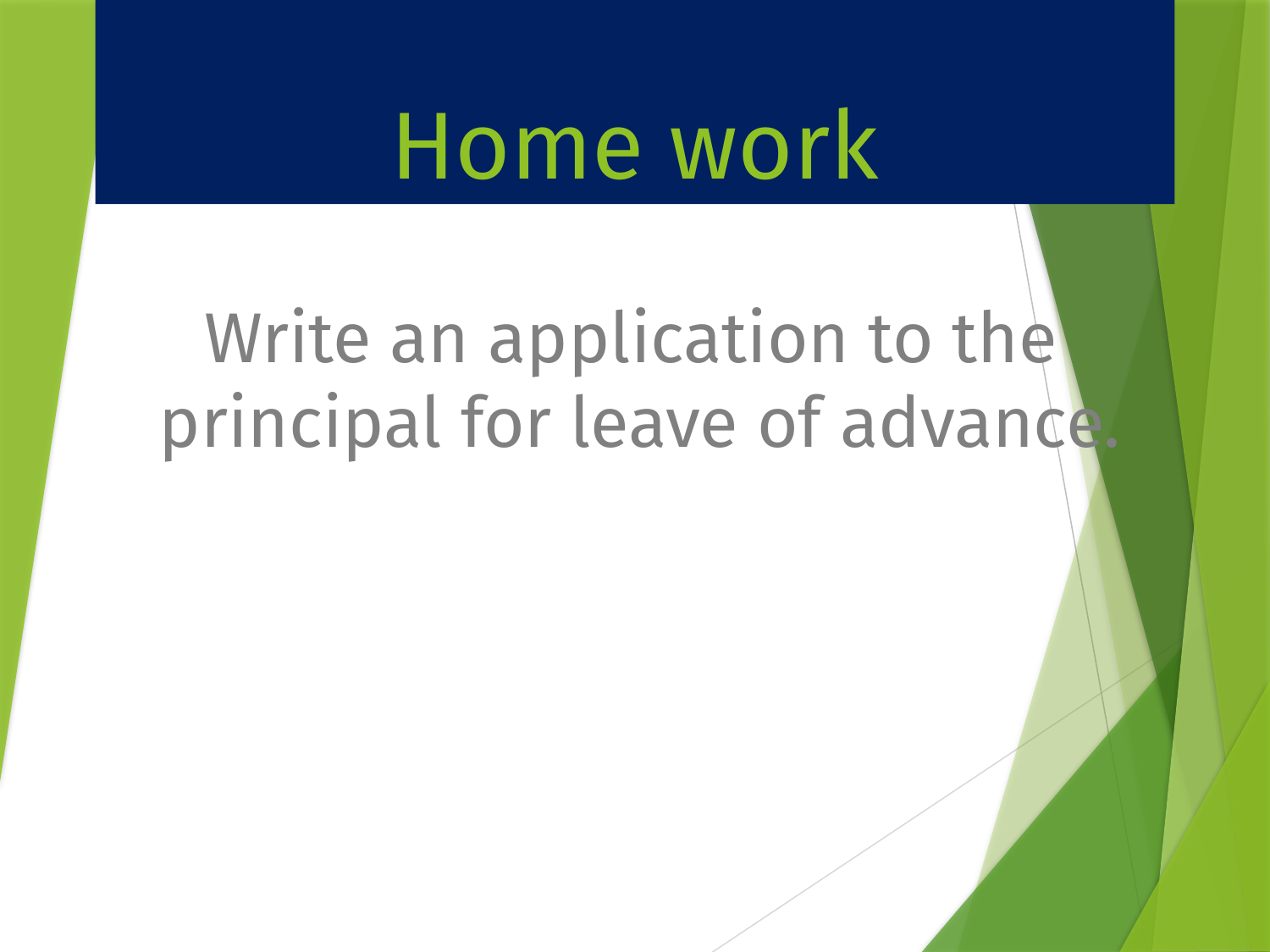

# Home work
Write an application to the  principal for leave of advance.